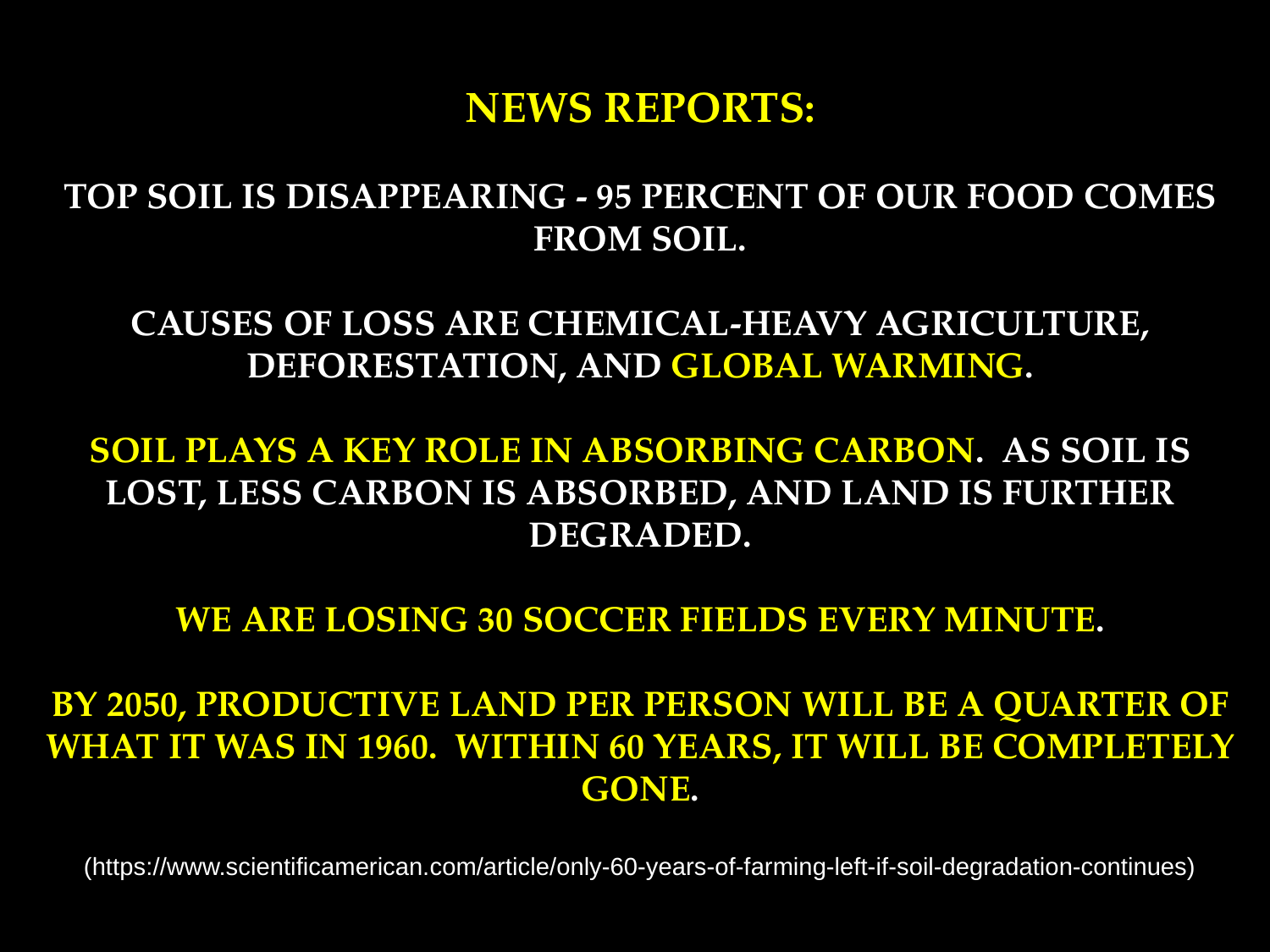

NEWS REPORTS:

TOP SOIL IS DISAPPEARING - 95 PERCENT OF OUR FOOD COMES FROM SOIL.

CAUSES OF LOSS ARE CHEMICAL-HEAVY AGRICULTURE, DEFORESTATION, AND GLOBAL WARMING.

SOIL PLAYS A KEY ROLE IN ABSORBING CARBON.  AS SOIL IS LOST, LESS CARBON IS ABSORBED, AND LAND IS FURTHER DEGRADED.

WE ARE LOSING 30 SOCCER FIELDS EVERY MINUTE.

BY 2050, PRODUCTIVE LAND PER PERSON WILL BE A QUARTER OF WHAT IT WAS IN 1960.  WITHIN 60 YEARS, IT WILL BE COMPLETELY GONE.

(https://www.scientificamerican.com/article/only-60-years-of-farming-left-if-soil-degradation-continues)